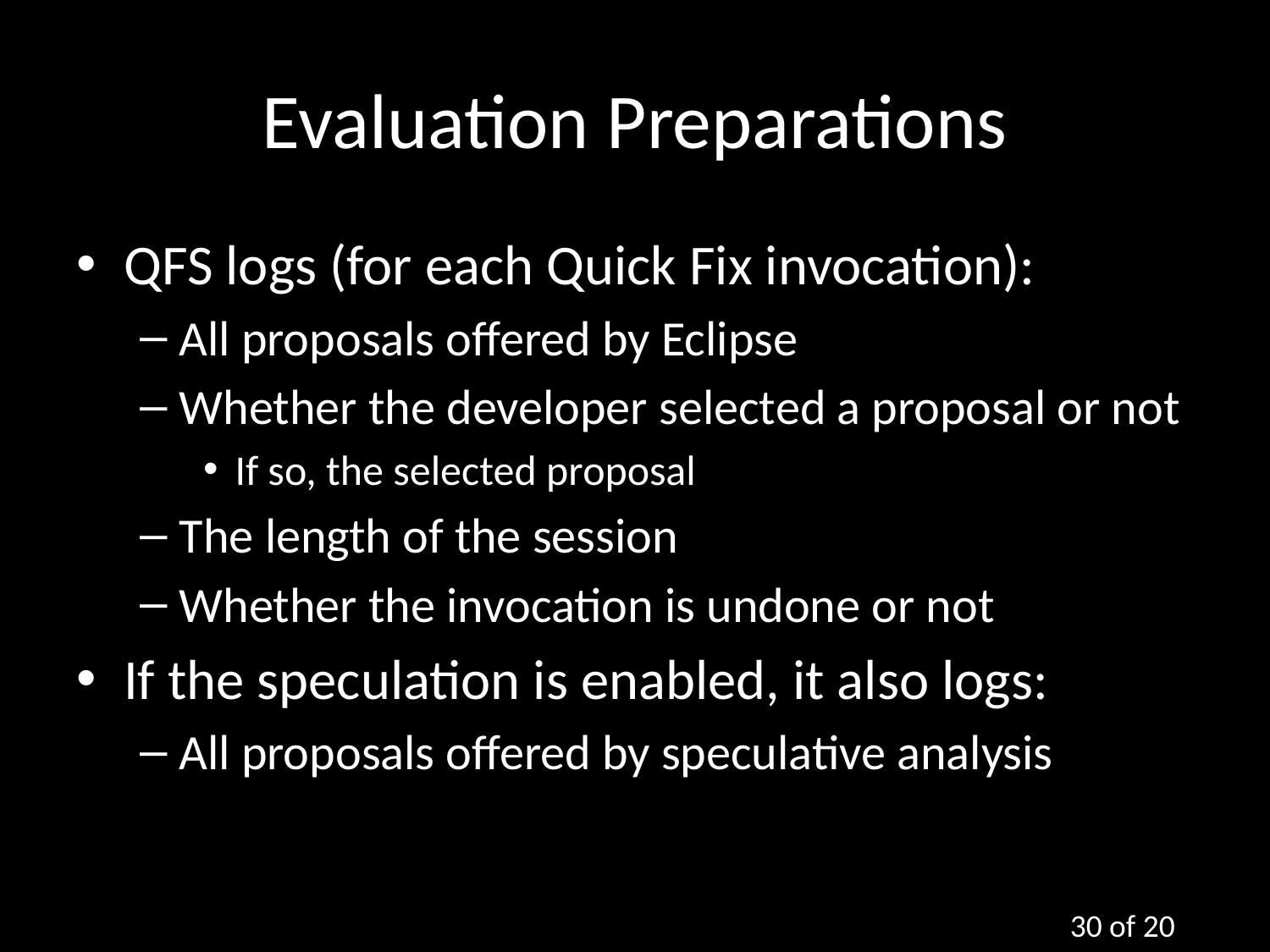

# Evaluation Preparations
QFS logs (for each Quick Fix invocation):
All proposals offered by Eclipse
Whether the developer selected a proposal or not
If so, the selected proposal
The length of the session
Whether the invocation is undone or not
If the speculation is enabled, it also logs:
All proposals offered by speculative analysis